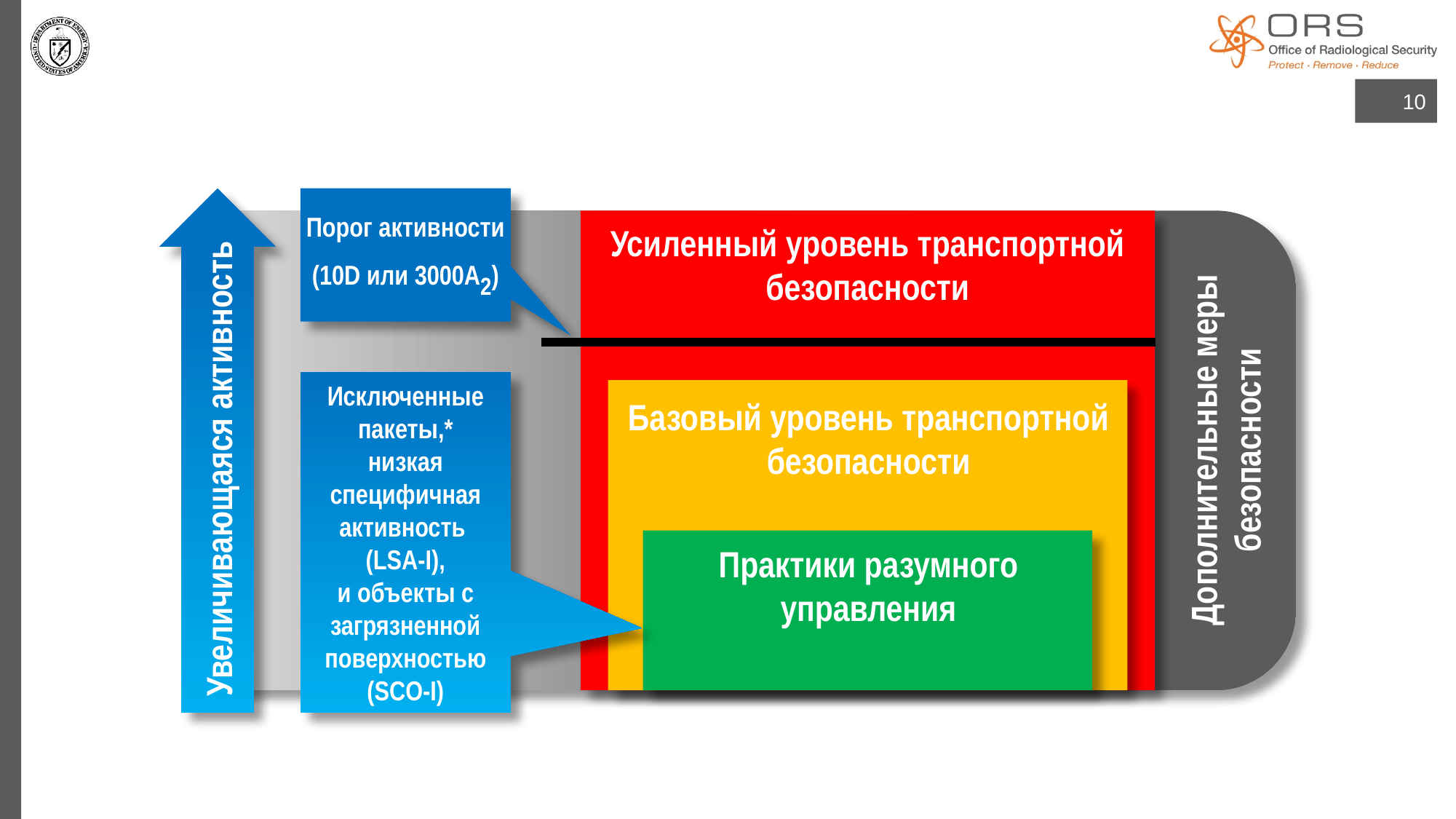

#
10

Порог активности
(10D или 3000A2)

Усиленный уровень транспортной безопасности
Исключенные пакеты,*
низкая специфичная активность
(LSA-I),
и объекты с загрязненной поверхностью
(SCO-I)

Базовый уровень транспортной безопасности
Увеличивающаяся активность
Дополнительные меры безопасности

Практики разумного управления